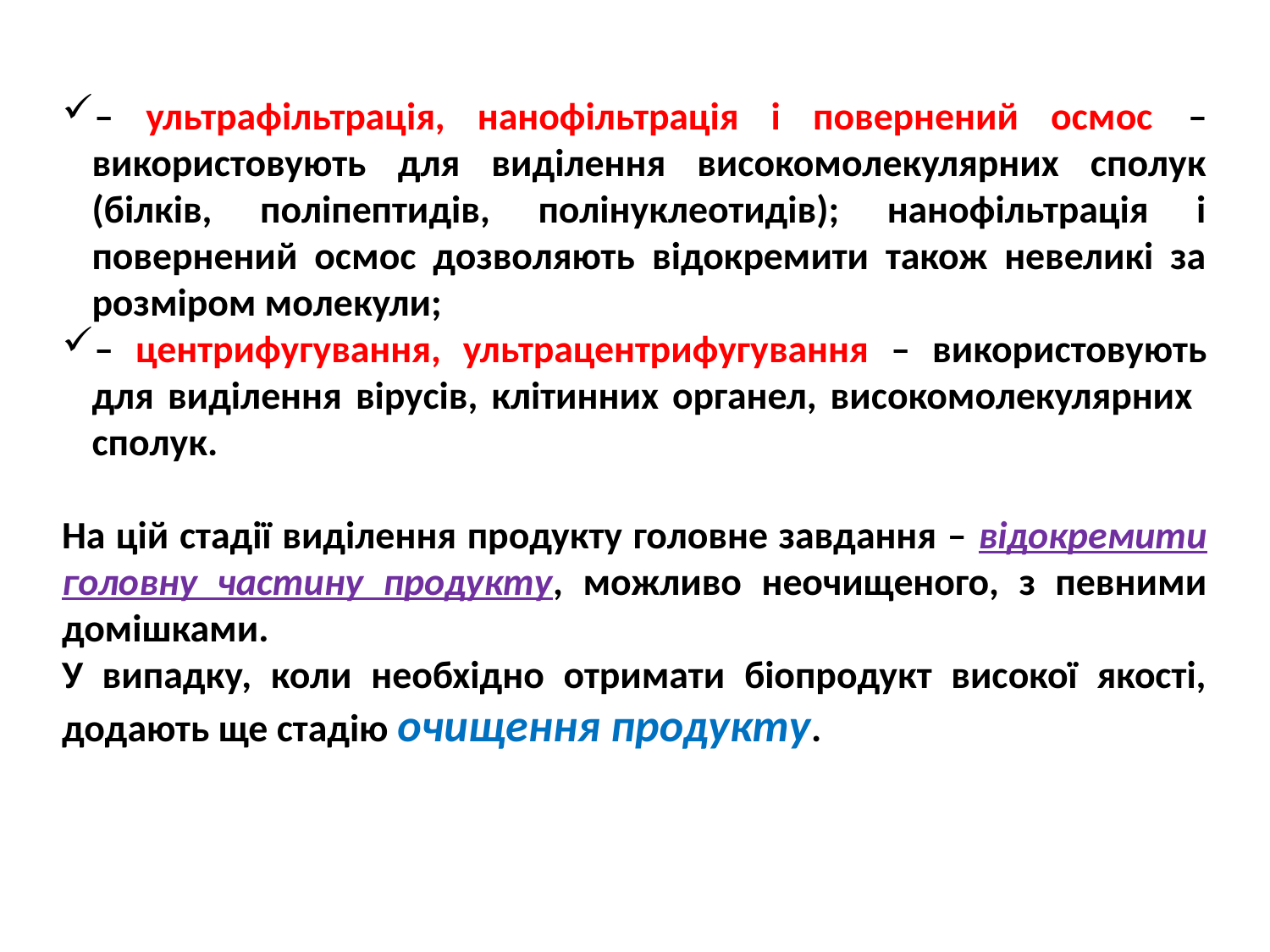

– ультрафільтрація, нанофільтрація і повернений осмос – використовують для виділення високомолекулярних сполук (білків, поліпептидів, полінуклеотидів); нанофільтрація і повернений осмос дозволяють відокремити також невеликі за розміром молекули;
– центрифугування, ультрацентрифугування – використовують для виділення вірусів, клітинних органел, високомолекулярних  сполук.

На цій стадії виділення продукту головне завдання – відокремити головну частину продукту, можливо неочищеного, з певними домішками.
У випадку, коли необхідно отримати біопродукт високої якості, додають ще стадію очищення продукту.